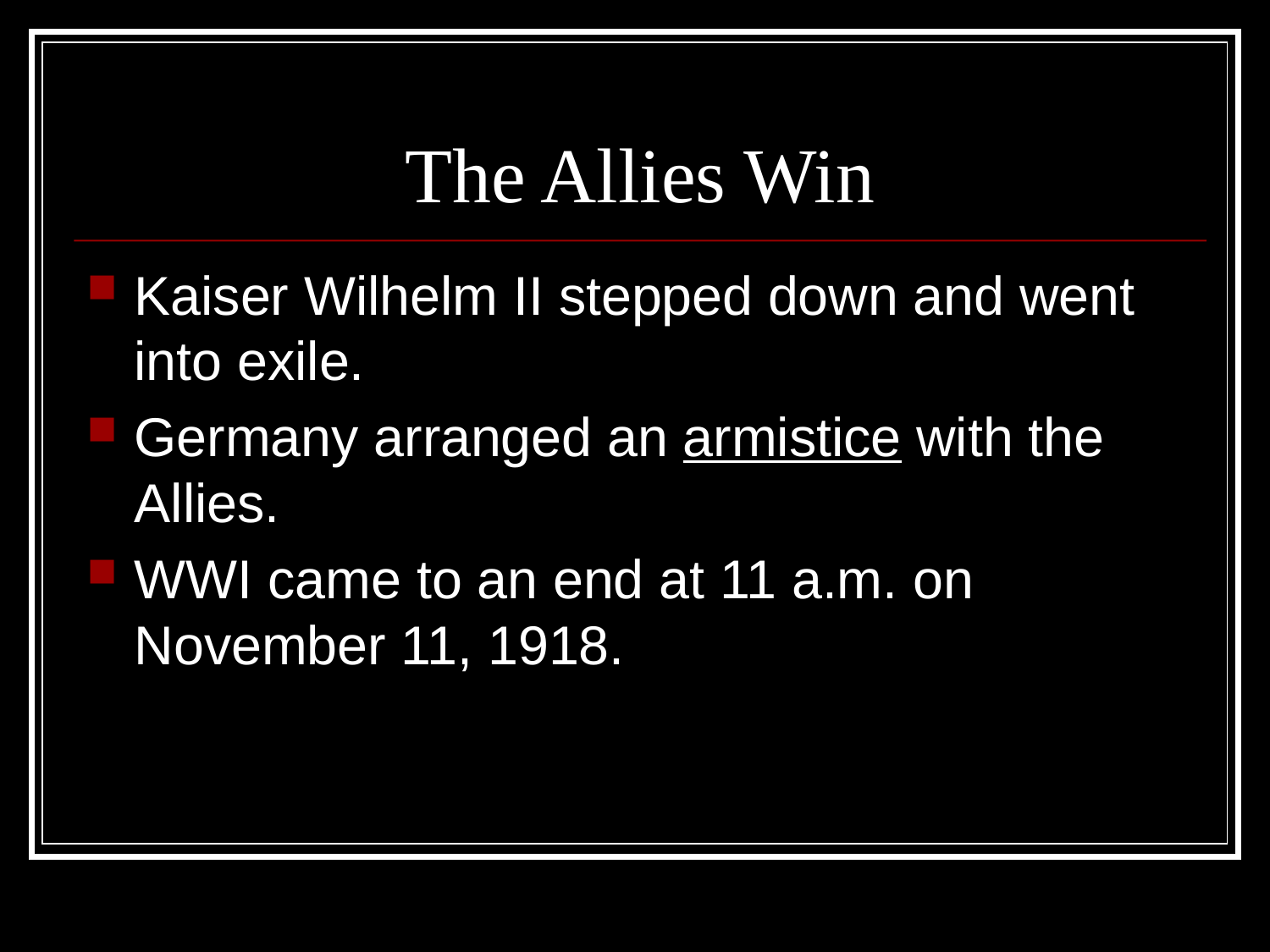

# The Allies Win
Kaiser Wilhelm II stepped down and went into exile.
Germany arranged an armistice with the Allies.
WWI came to an end at 11 a.m. on November 11, 1918.